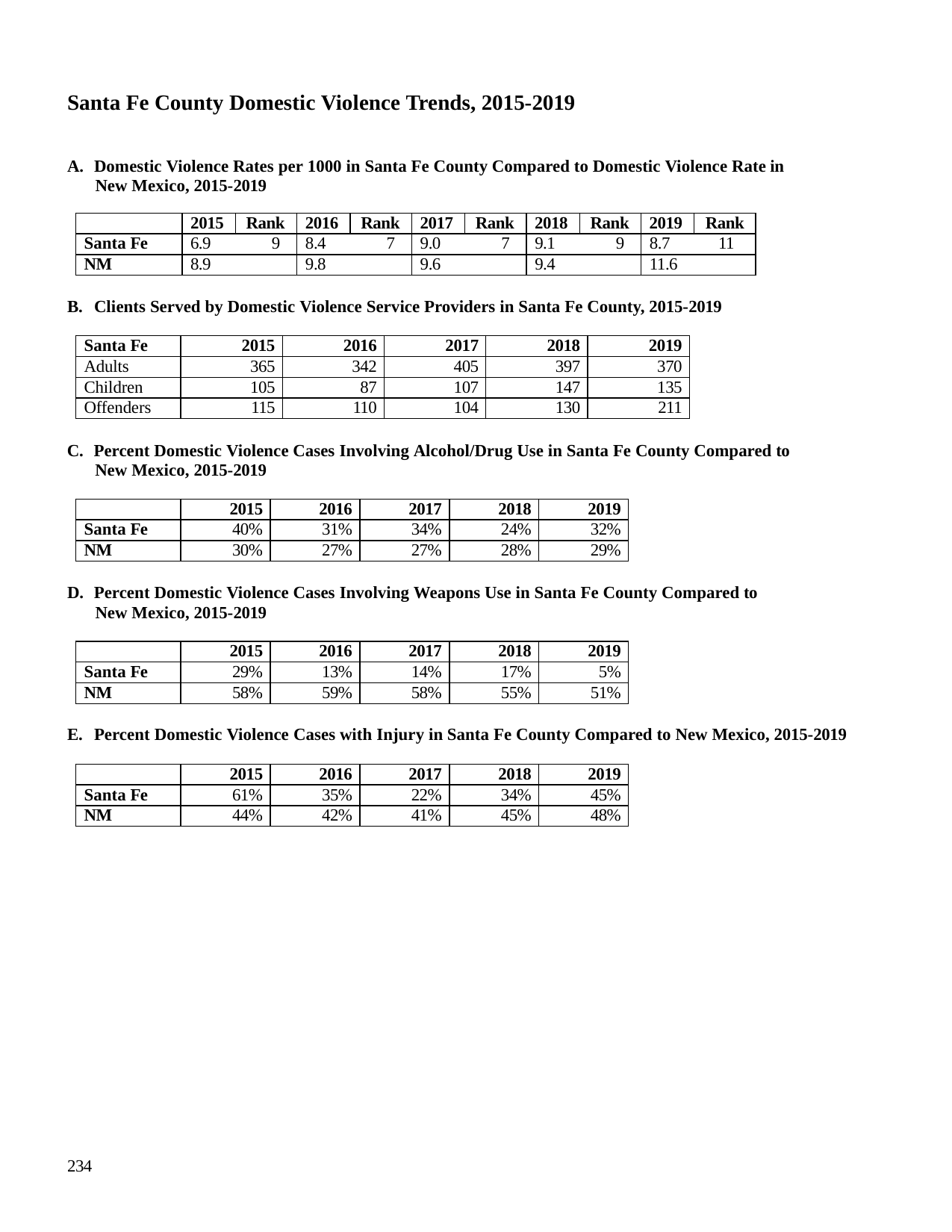

Santa Fe County Domestic Violence Trends, 2015-2019

A. Domestic Violence Rates per 1000 in Santa Fe County Compared to Domestic Violence Rate in New Mexico, 2015-2019
|  | 2015 | Rank | 2016 | Rank | 2017 | Rank | 2018 | Rank | 2019 | Rank |
| --- | --- | --- | --- | --- | --- | --- | --- | --- | --- | --- |
| Santa Fe | 6.9 9 |  | 8.4 7 |  | 9.0 7 |  | 9.1 9 |  | 8.7 | 11 |
| NM | 8.9 |  | 9.8 |  | 9.6 |  | 9.4 |  | 11.6 |  |
B. Clients Served by Domestic Violence Service Providers in Santa Fe County, 2015-2019
| Santa Fe | 2015 | 2016 | 2017 | 2018 | 2019 |
| --- | --- | --- | --- | --- | --- |
| Adults | 365 | 342 | 405 | 397 | 370 |
| Children | 105 | 87 | 107 | 147 | 135 |
| Offenders | 115 | 110 | 104 | 130 | 211 |
C. Percent Domestic Violence Cases Involving Alcohol/Drug Use in Santa Fe County Compared to New Mexico, 2015-2019
|  | 2015 | 2016 | 2017 | 2018 | 2019 |
| --- | --- | --- | --- | --- | --- |
| Santa Fe | 40% | 31% | 34% | 24% | 32% |
| NM | 30% | 27% | 27% | 28% | 29% |
D. Percent Domestic Violence Cases Involving Weapons Use in Santa Fe County Compared to New Mexico, 2015-2019
|  | 2015 | 2016 | 2017 | 2018 | 2019 |
| --- | --- | --- | --- | --- | --- |
| Santa Fe | 29% | 13% | 14% | 17% | 5% |
| NM | 58% | 59% | 58% | 55% | 51% |
E. Percent Domestic Violence Cases with Injury in Santa Fe County Compared to New Mexico, 2015-2019
|  | 2015 | 2016 | 2017 | 2018 | 2019 |
| --- | --- | --- | --- | --- | --- |
| Santa Fe | 61% | 35% | 22% | 34% | 45% |
| NM | 44% | 42% | 41% | 45% | 48% |
234